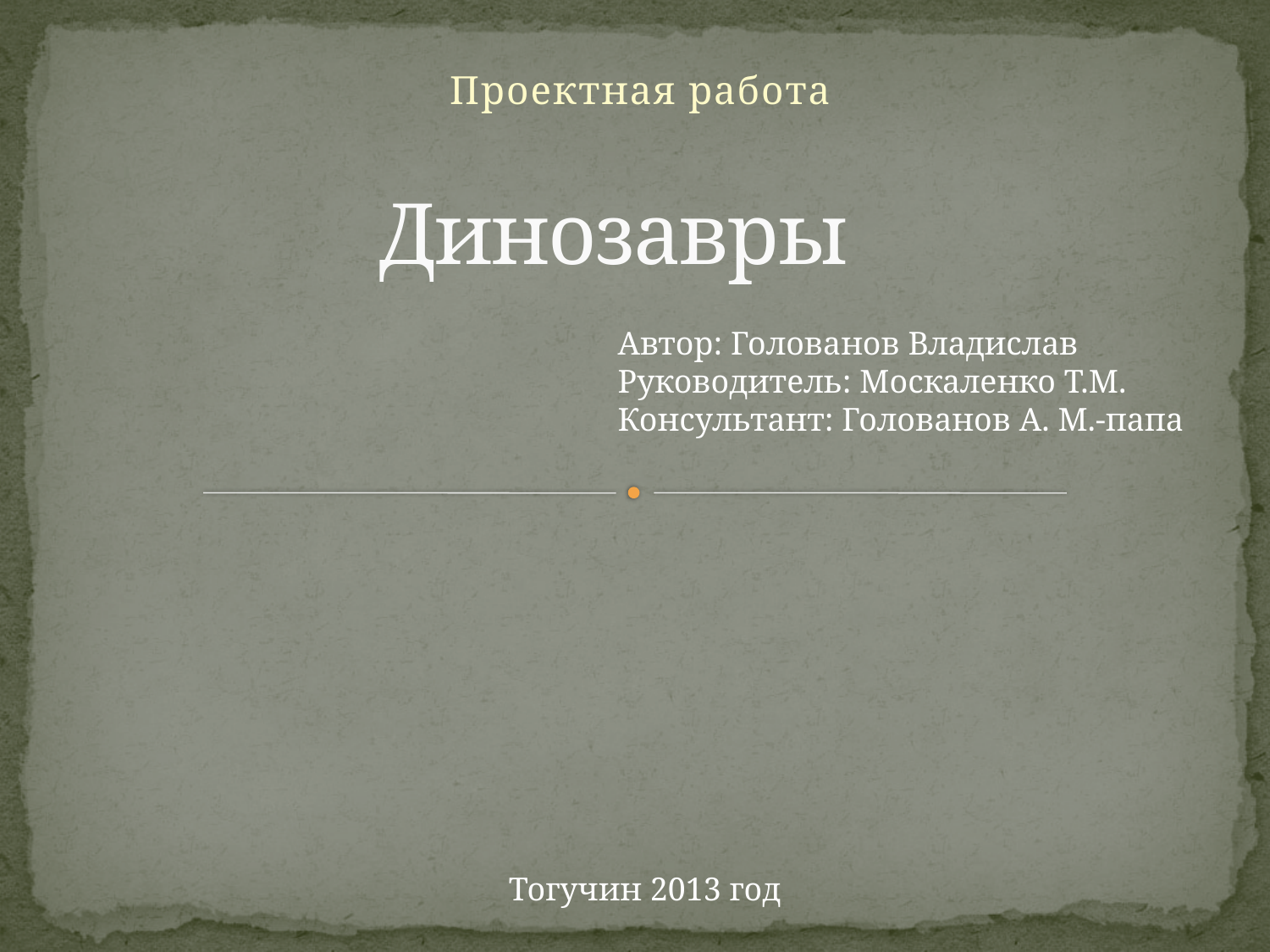

Проектная работа

# Динозавры
Автор: Голованов Владислав
Руководитель: Москаленко Т.М.
Консультант: Голованов А. М.-папа
Тогучин 2013 год